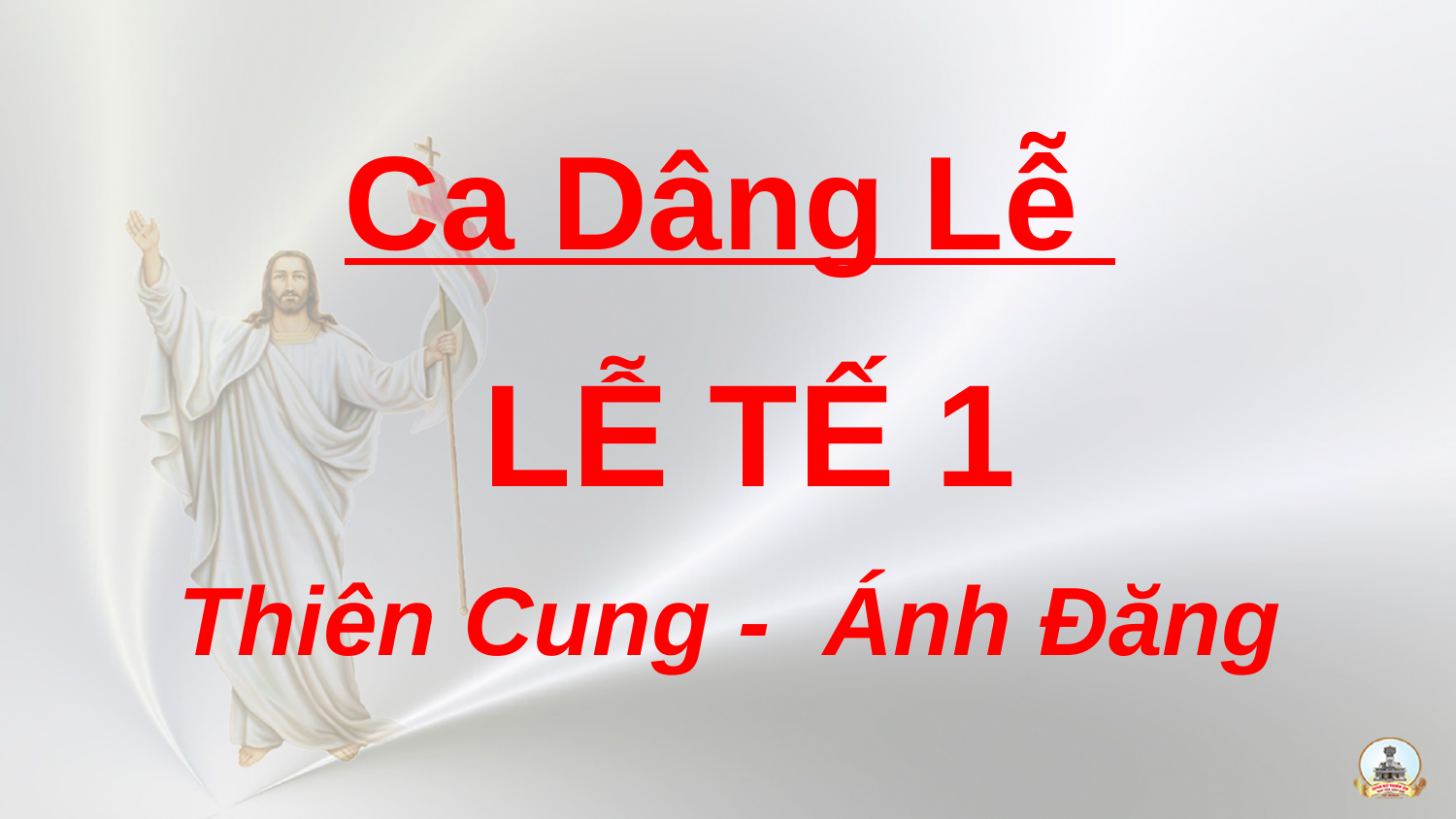

Ca Dâng Lễ
 LỄ TẾ 1
Thiên Cung -  Ánh Đăng